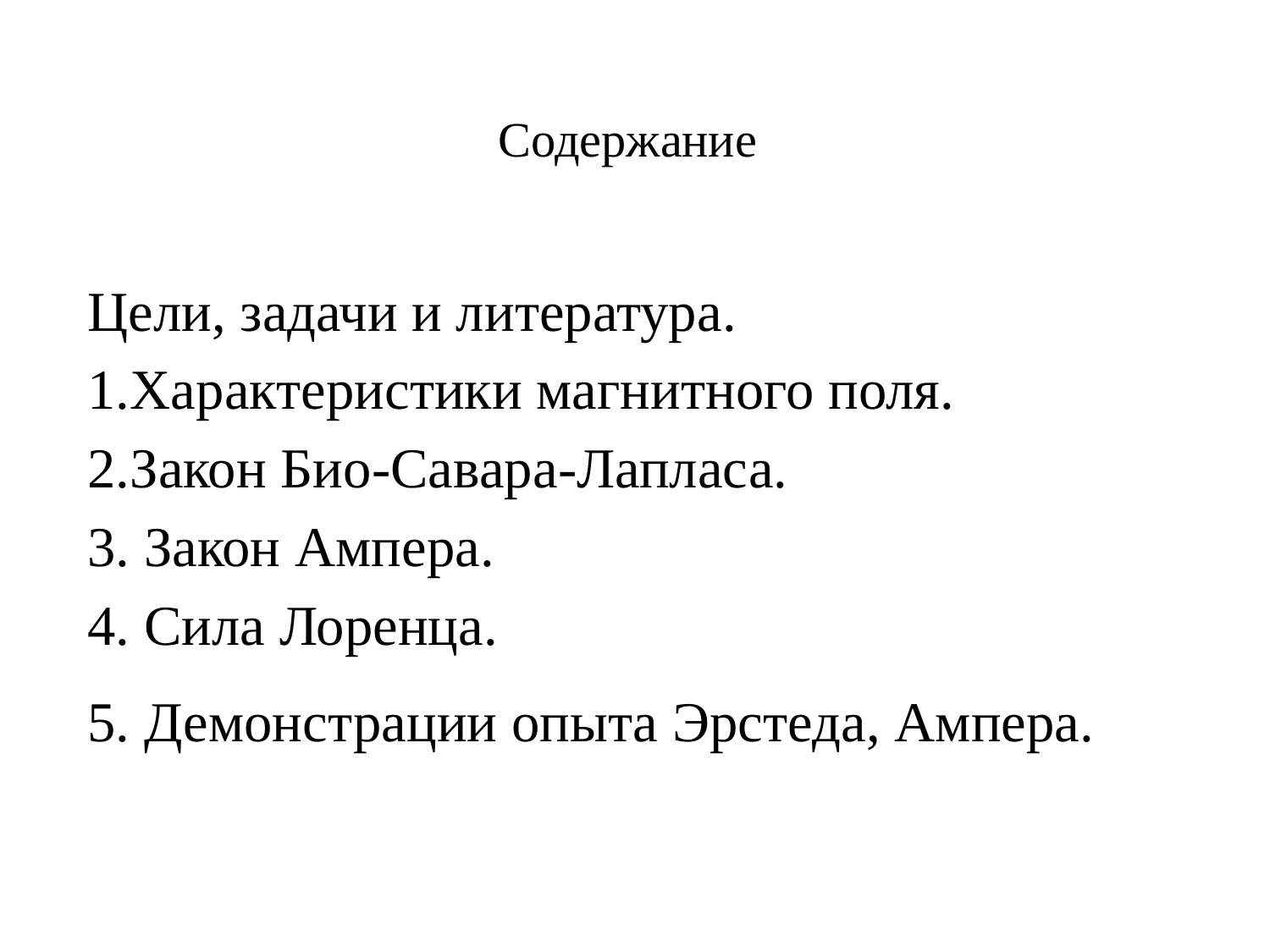

# Содержание

Цели, задачи и литература.
1.Характеристики магнитного поля.
2.Закон Био-Савара-Лапласа.
3. Закон Ампера.
4. Сила Лоренца.
5. Демонстрации опыта Эрстеда, Ампера.